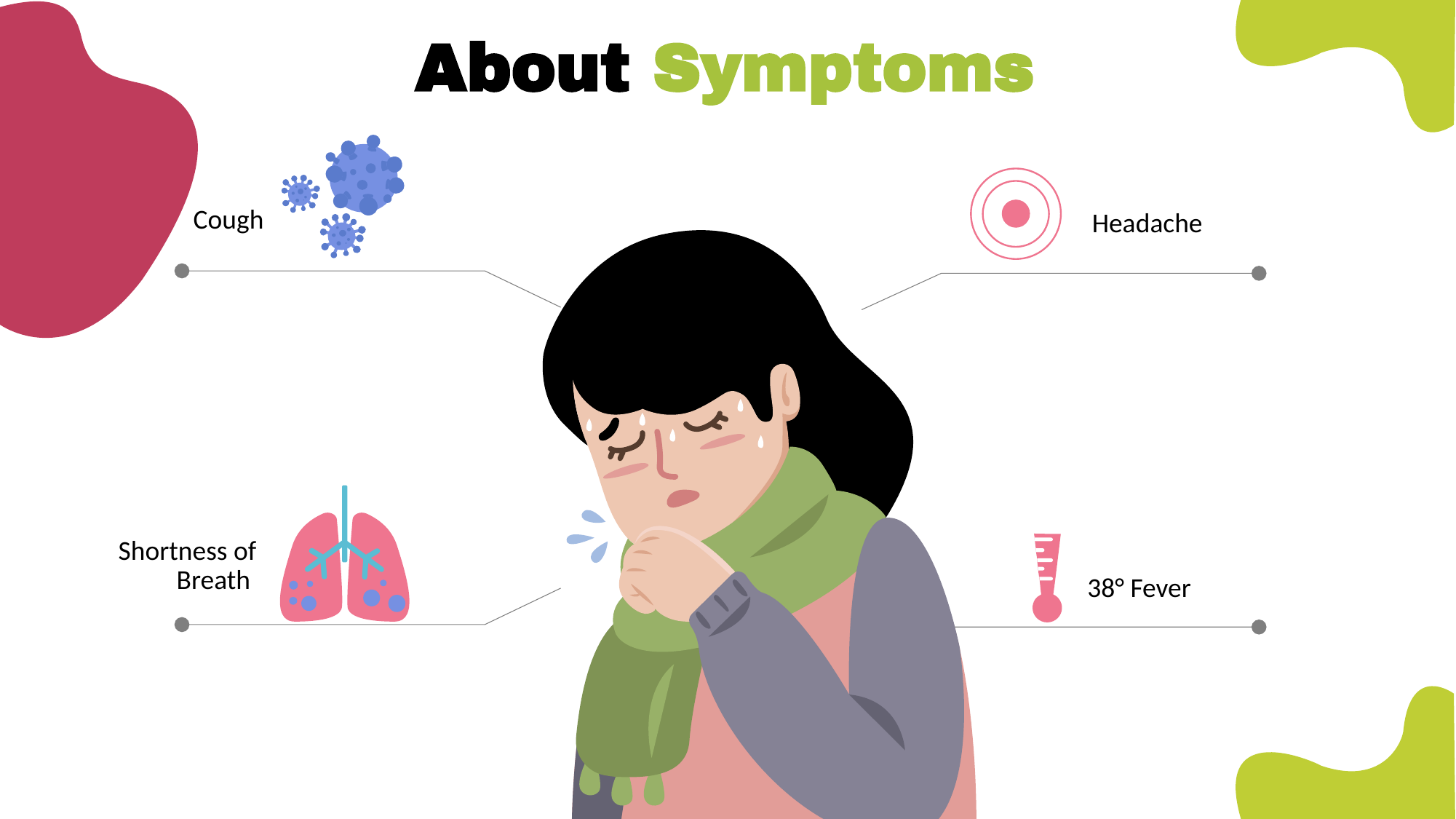

# About Symptoms

Cough

Headache

Shortness of Breath

38° Fever